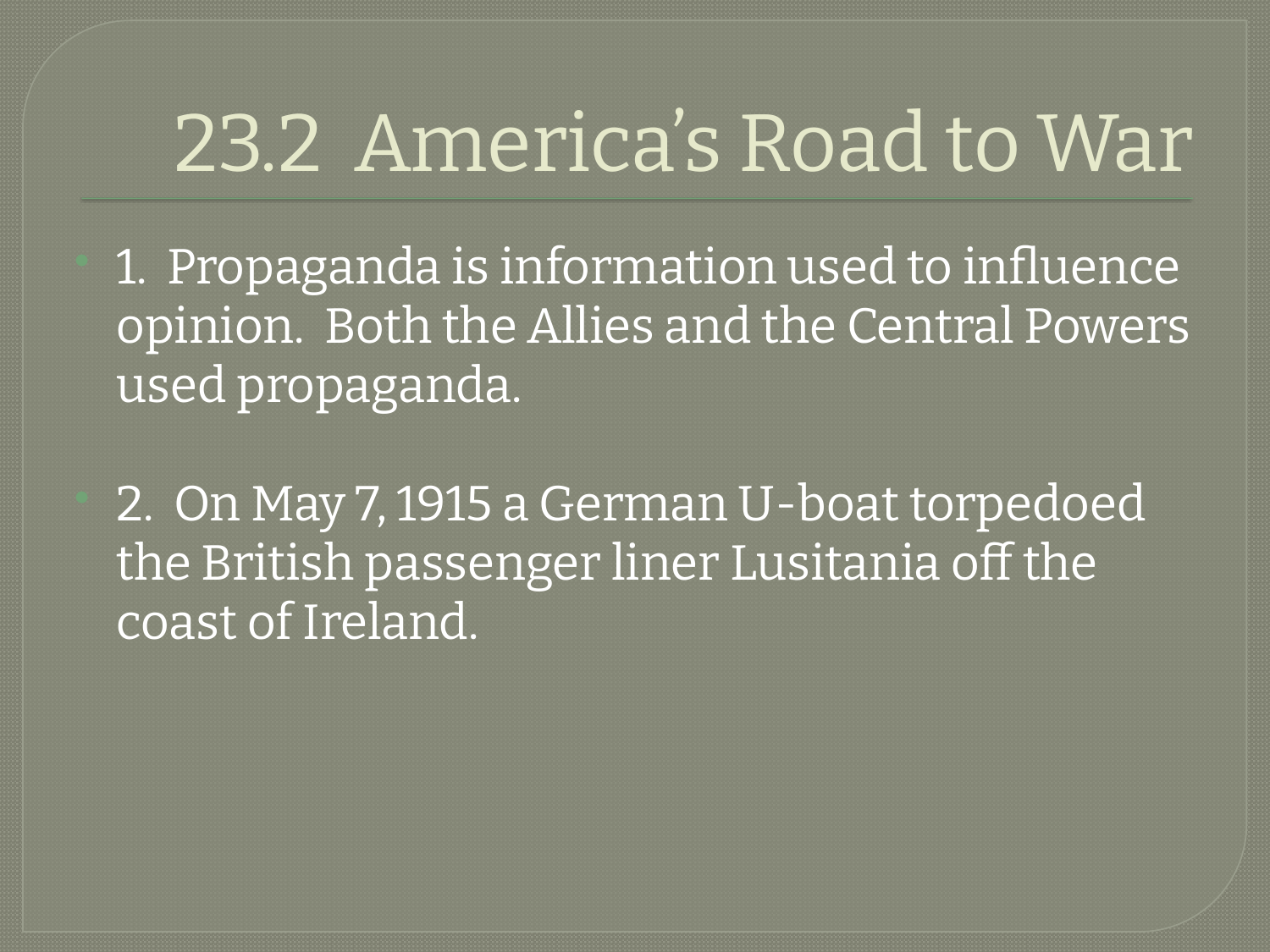

# 23.2  America’s Road to War
1.  Propaganda is information used to influence opinion.  Both the Allies and the Central Powers used propaganda.

2.  On May 7, 1915 a German U-boat torpedoed the British passenger liner Lusitania off the coast of Ireland.